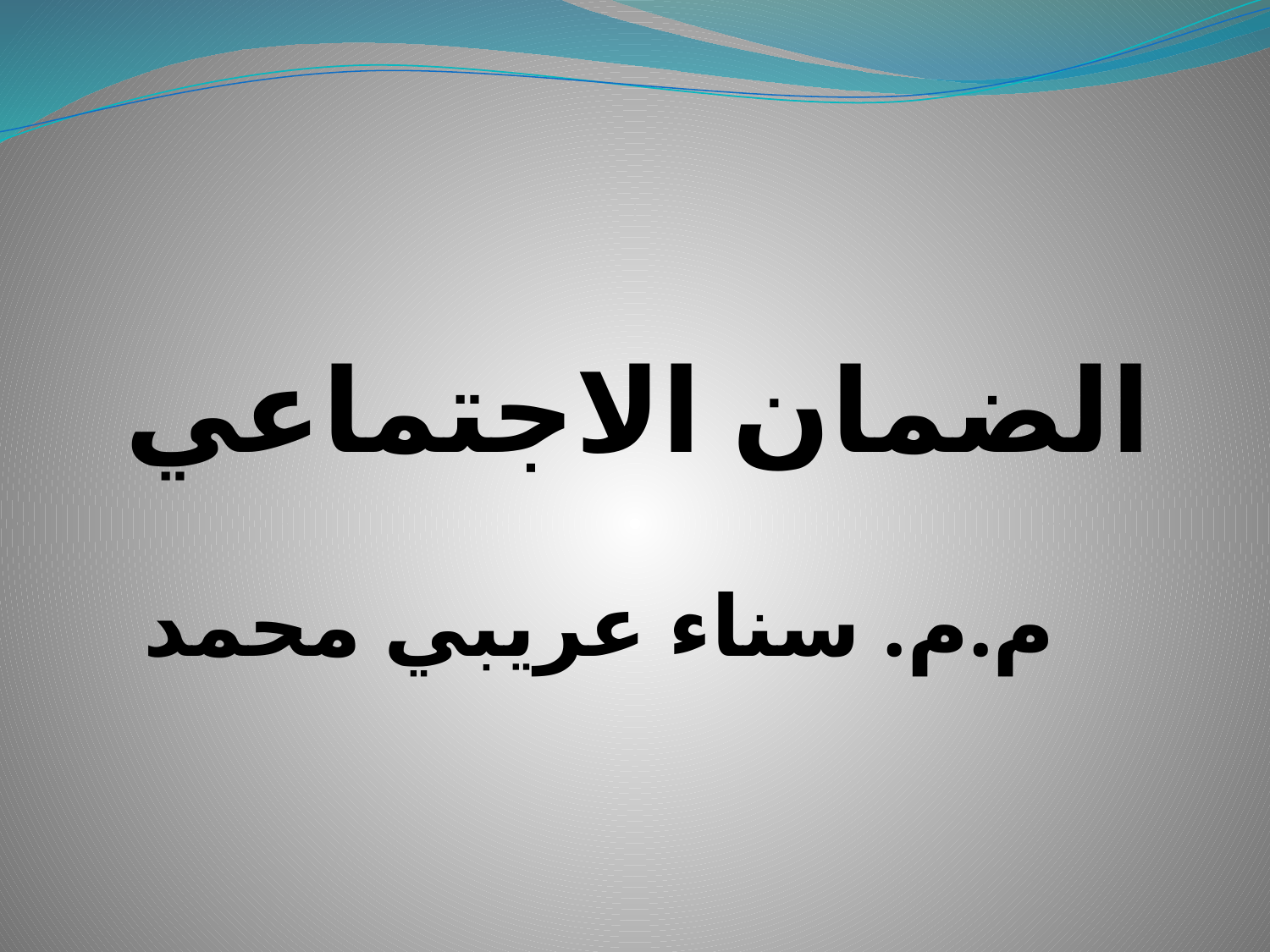

# الضمان الاجتماعي
م.م. سناء عريبي محمد